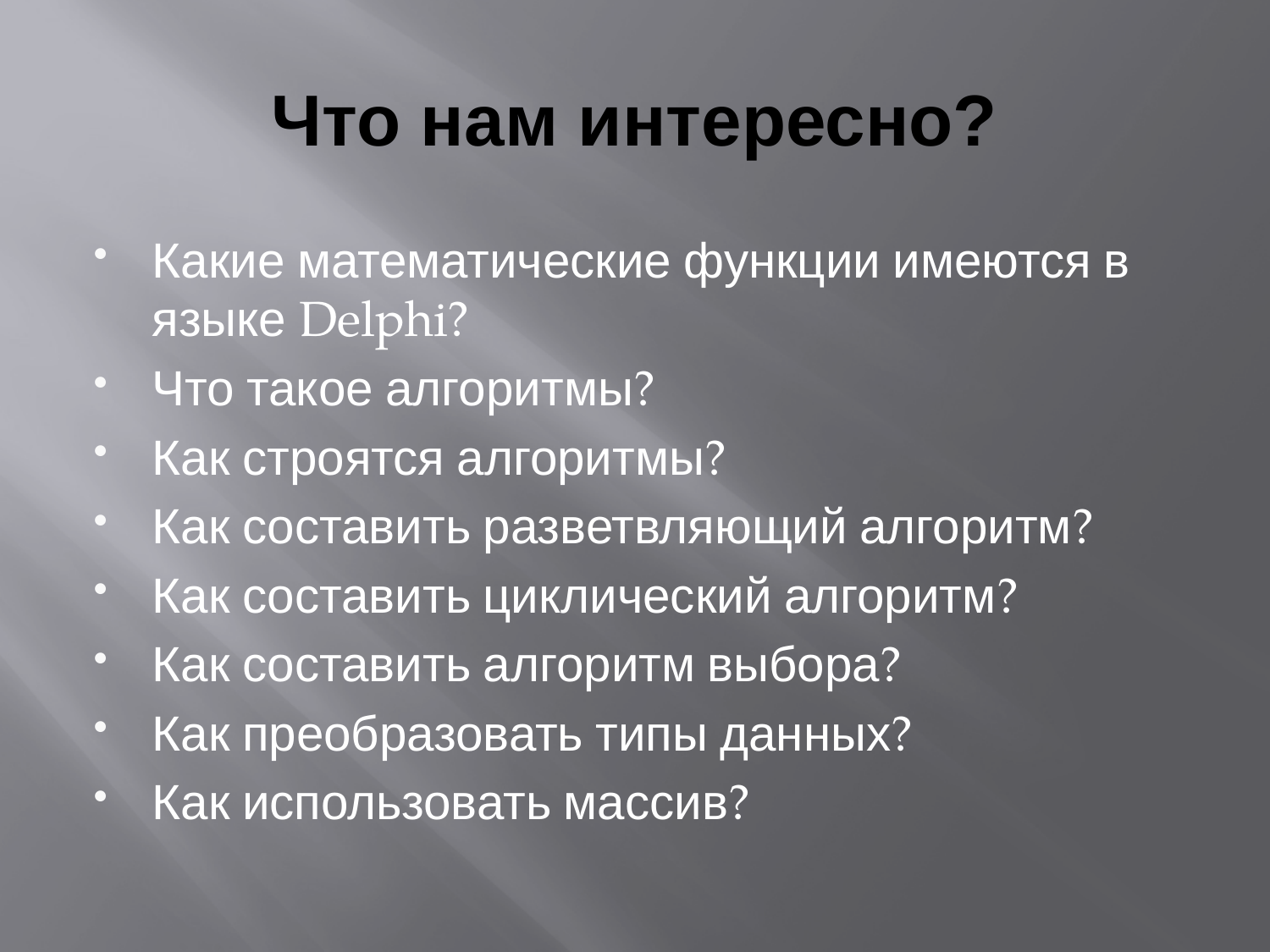

# Что нам интересно?
Какие математические функции имеются в языке Delphi?
Что такое алгоритмы?
Как строятся алгоритмы?
Как составить разветвляющий алгоритм?
Как составить циклический алгоритм?
Как составить алгоритм выбора?
Как преобразовать типы данных?
Как использовать массив?